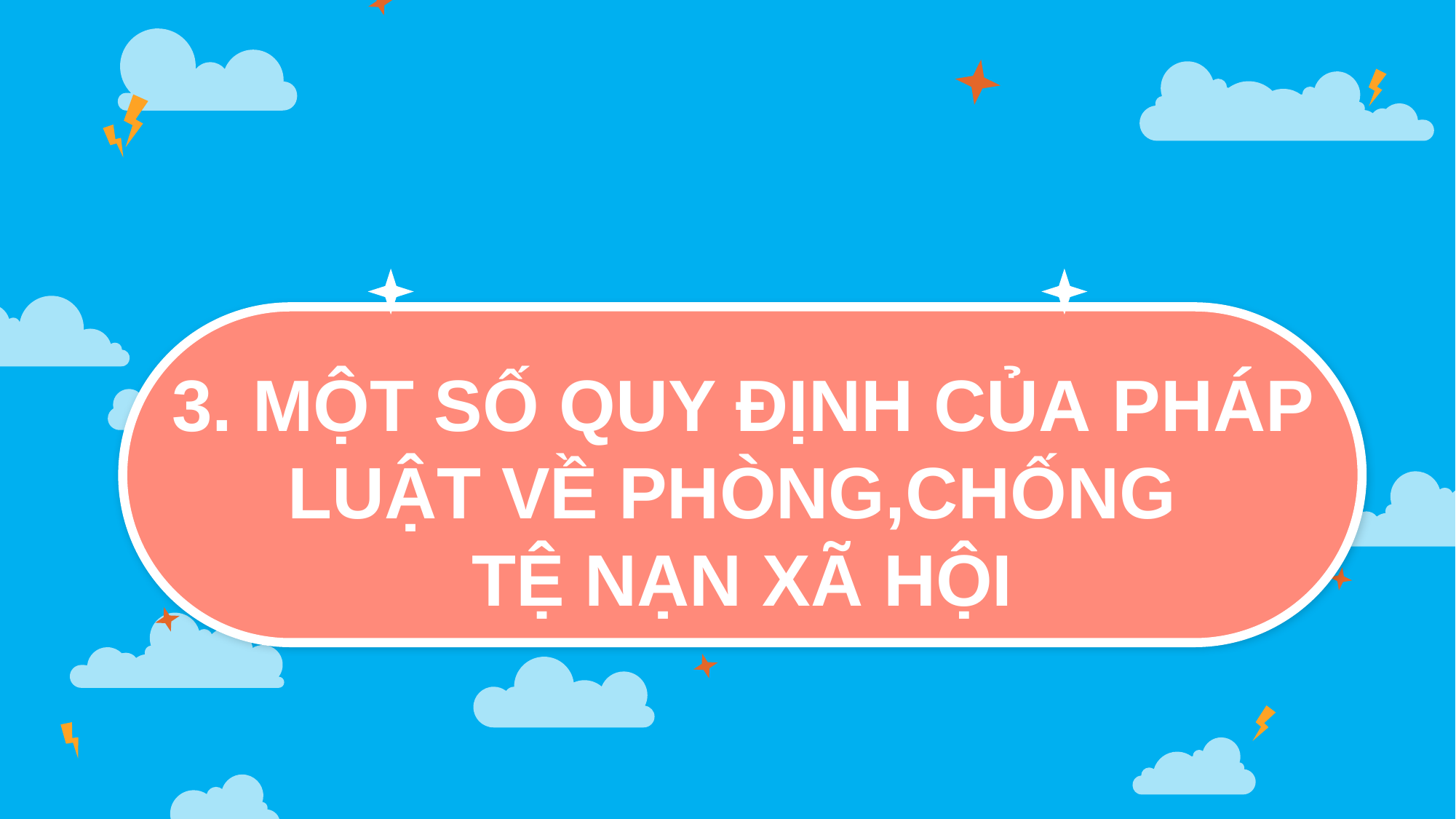

# 3. MỘT SỐ QUY ĐỊNH CỦA PHÁP LUẬT VỀ PHÒNG,CHỐNG TỆ NẠN XÃ HỘI